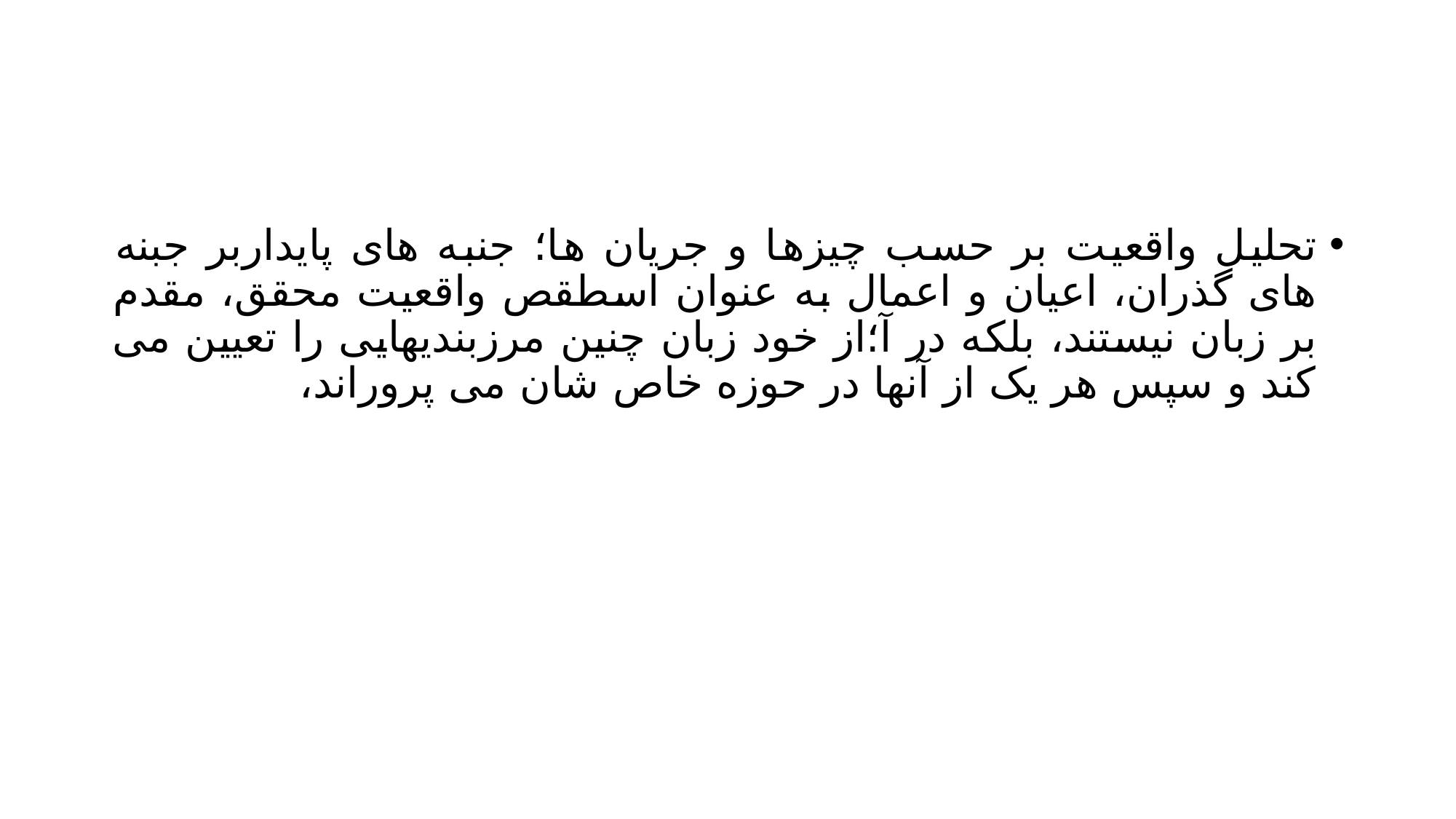

#
تحلیل واقعیت بر حسب چیزها و جریان ها؛ جنبه های پایداربر جبنه های گذران، اعیان و اعمال به عنوان اسطقص واقعیت محقق، مقدم بر زبان نیستند، بلکه در آ؛از خود زبان چنین مرزبندیهایی را تعیین می کند و سپس هر یک از آنها در حوزه خاص شان می پروراند،